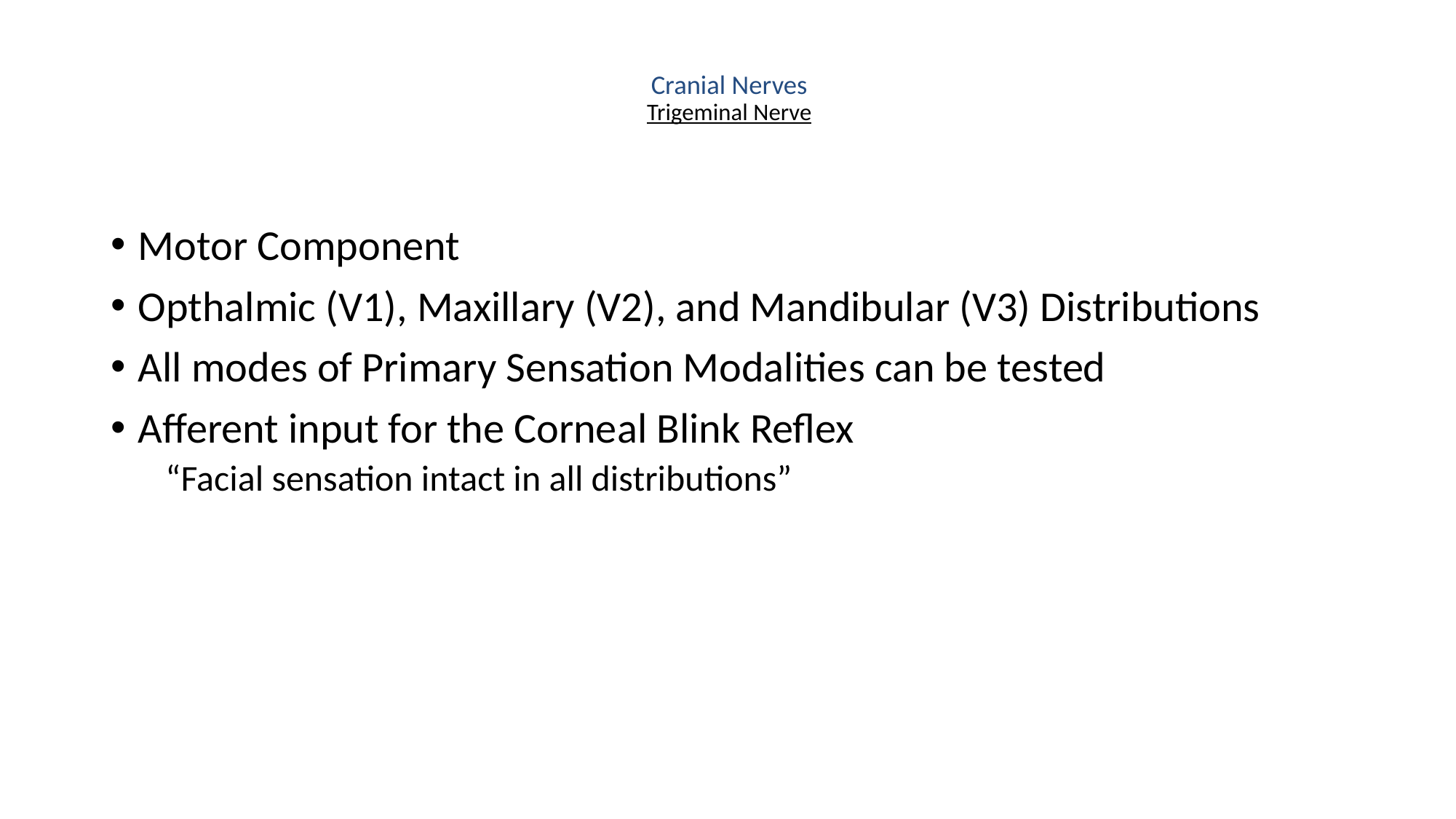

# Cranial Nerves Trigeminal Nerve
Motor Component
Opthalmic (V1), Maxillary (V2), and Mandibular (V3) Distributions
All modes of Primary Sensation Modalities can be tested
Afferent input for the Corneal Blink Reflex
“Facial sensation intact in all distributions”